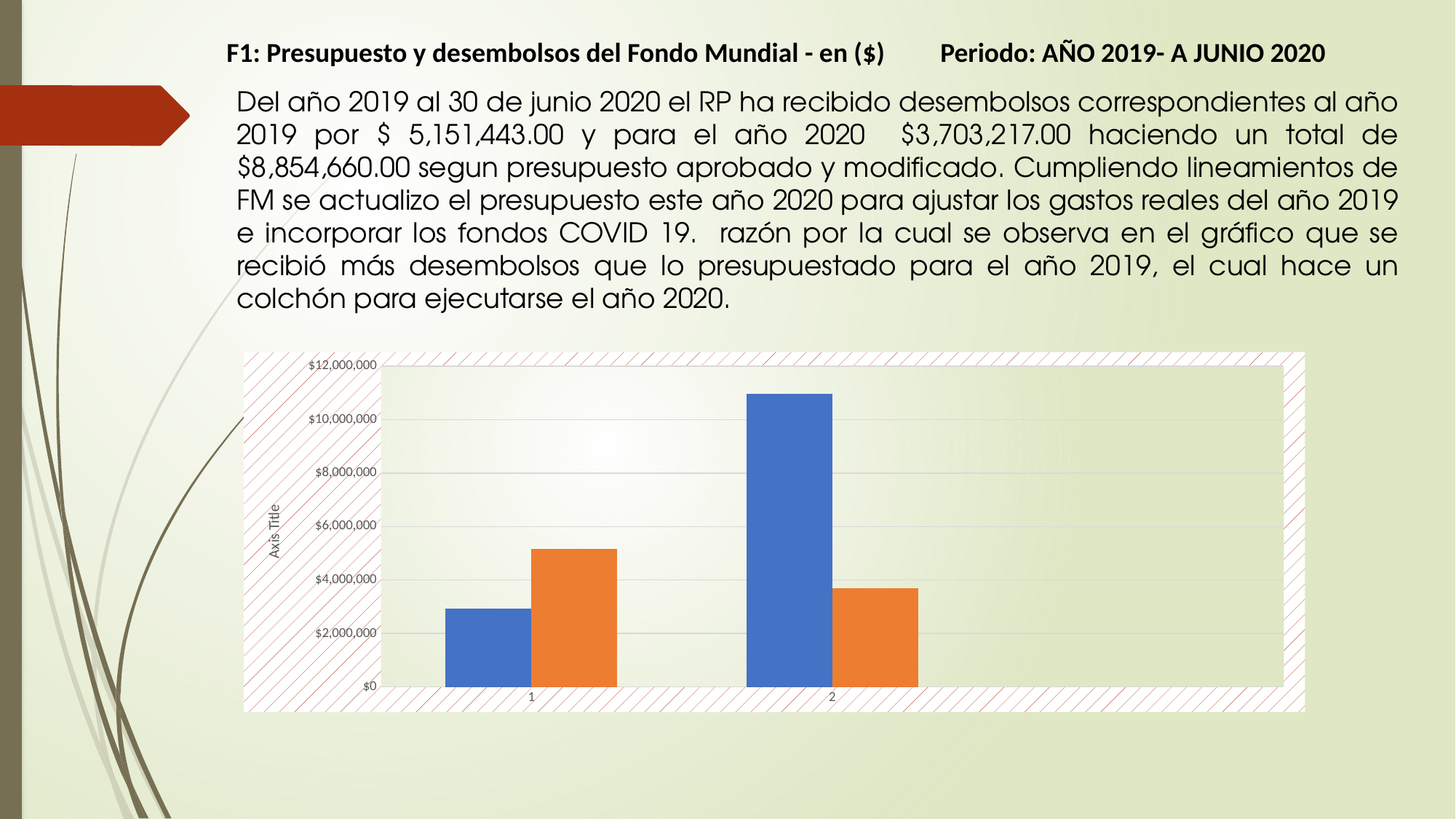

F1: Presupuesto y desembolsos del Fondo Mundial - en ($)         Periodo: AÑO 2019- A JUNIO 2020
Del año 2019 al 30 de junio 2020 el RP ha recibido desembolsos correspondientes al año 2019 por $ 5,151,443.00 y para el año 2020  $3,703,217.00 haciendo un total de $8,854,660.00 segun presupuesto aprobado y modificado. Cumpliendo lineamientos de FM se actualizo el presupuesto este año 2020 para ajustar los gastos reales del año 2019 e incorporar los fondos COVID 19.  razón por la cual se observa en el gráfico que se recibió más desembolsos que lo presupuestado para el año 2019, el cual hace un colchón para ejecutarse el año 2020.

### Chart

| Category | Presupuesto (en $) | Desembolsos por el Fondo Mundial (en $) |
|---|---|---|